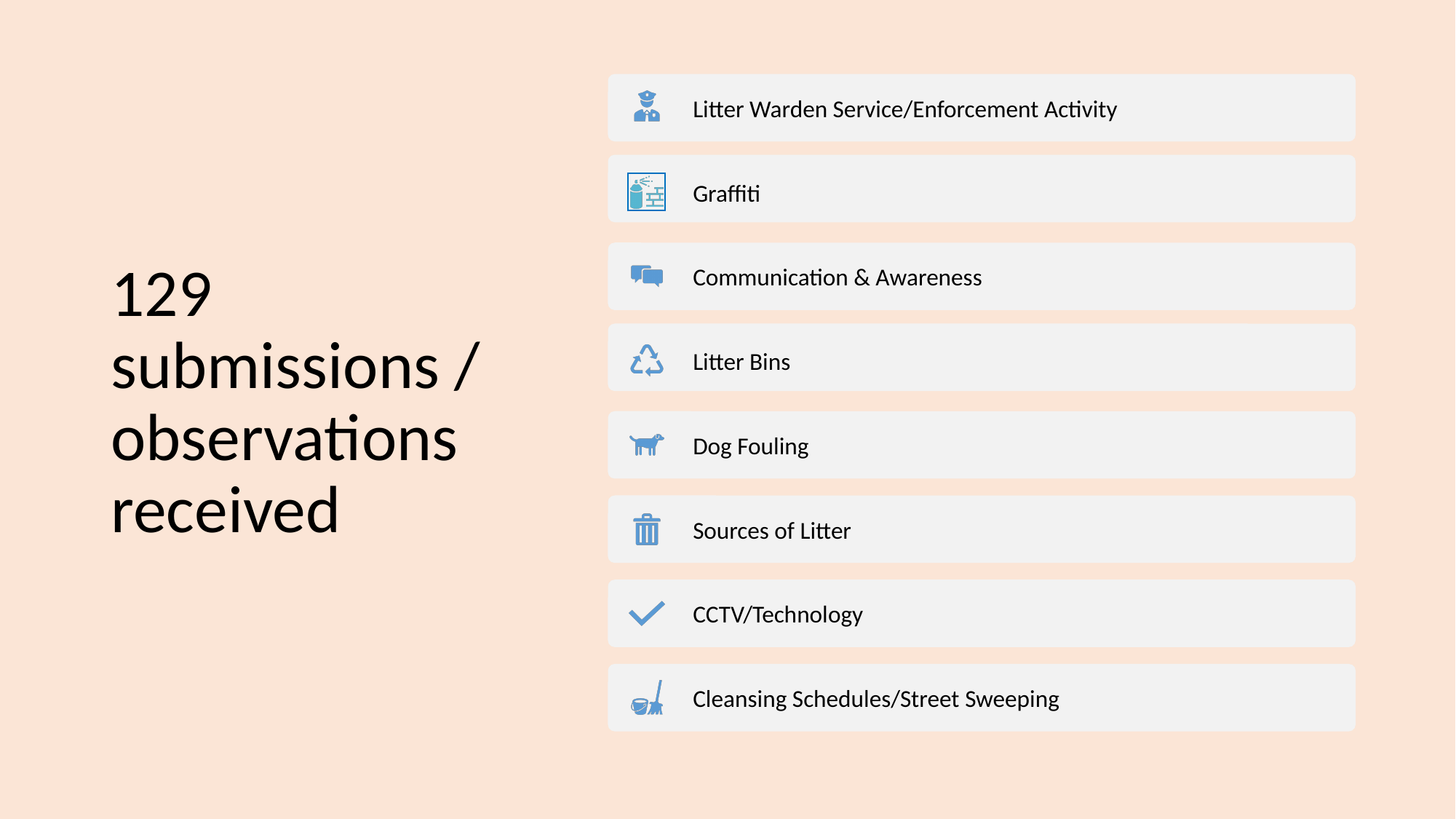

# 129 submissions / observations received
Litter Warden Service/Enforcement Activity
Graffiti
Communication & Awareness
Litter Bins
Dog Fouling
Sources of Litter
CCTV/Technology
Cleansing Schedules/Street Sweeping